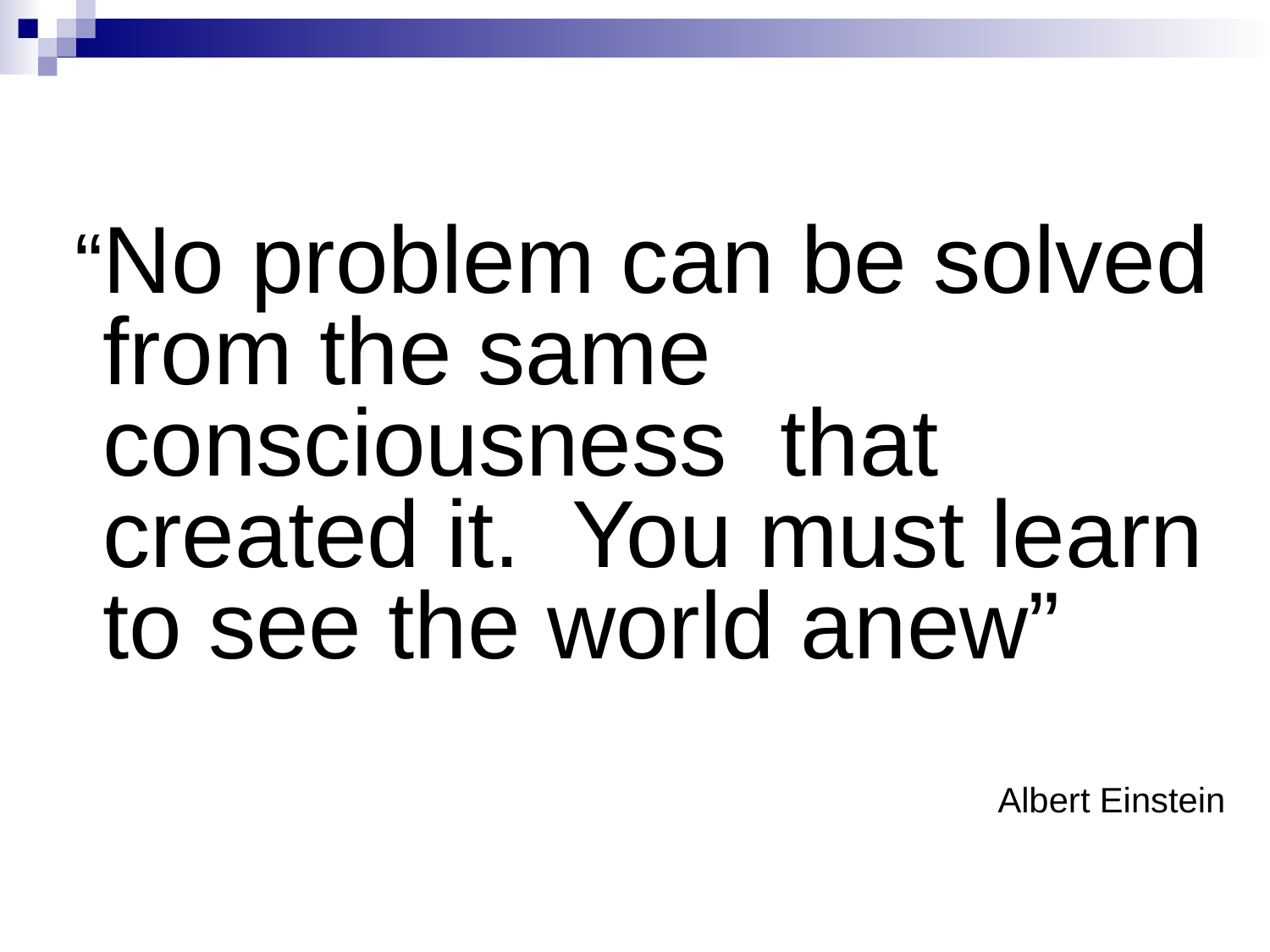

#

 “No problem can be solved from the same consciousness  that created it.  You must learn to see the world anew”
		Albert Einstein